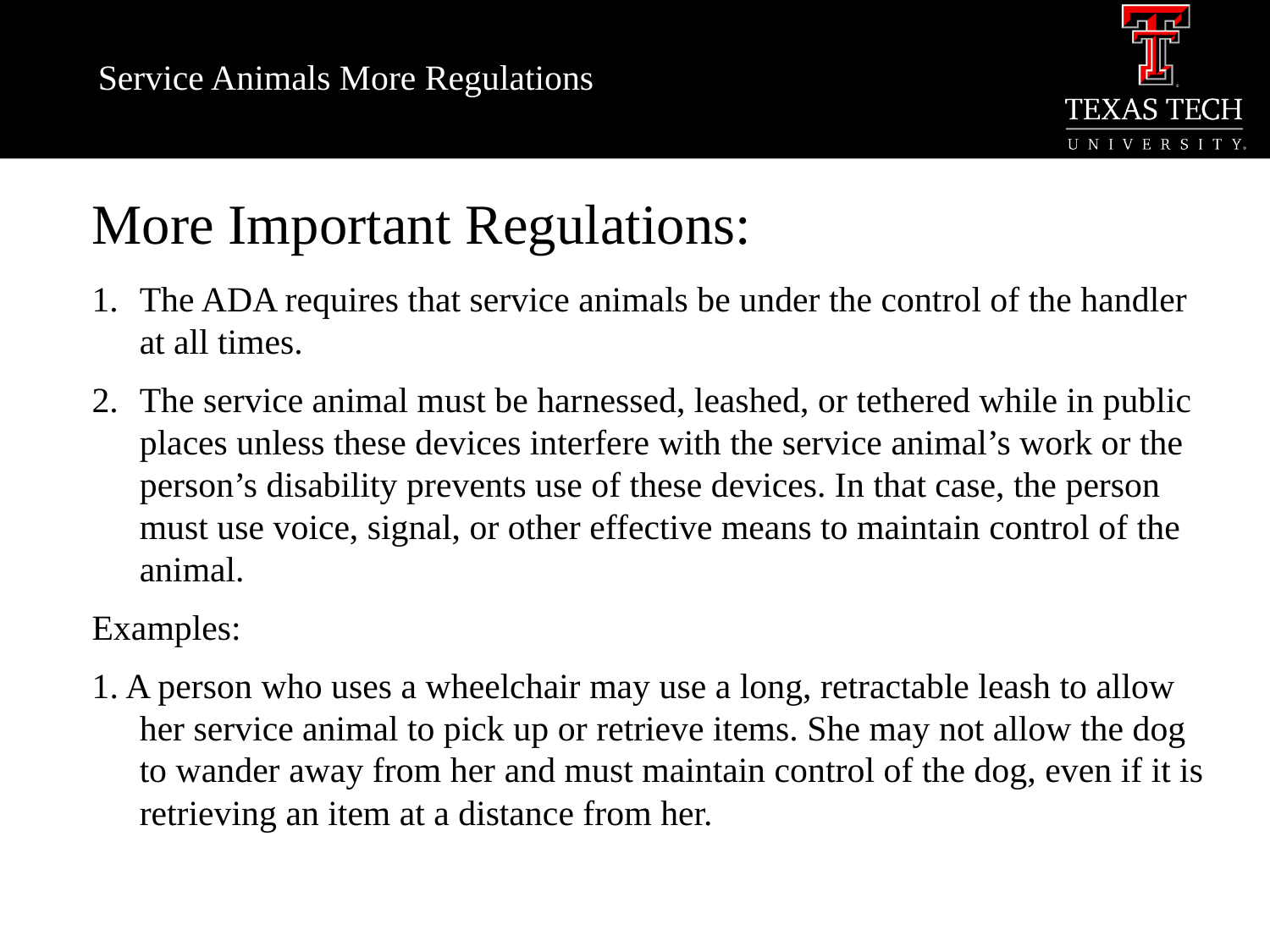

# Service Animals More Regulations
More Important Regulations:
The ADA requires that service animals be under the control of the handler at all times.
The service animal must be harnessed, leashed, or tethered while in public places unless these devices interfere with the service animal’s work or the person’s disability prevents use of these devices. In that case, the person must use voice, signal, or other effective means to maintain control of the animal.
Examples:
1. A person who uses a wheelchair may use a long, retractable leash to allow her service animal to pick up or retrieve items. She may not allow the dog to wander away from her and must maintain control of the dog, even if it is retrieving an item at a distance from her.